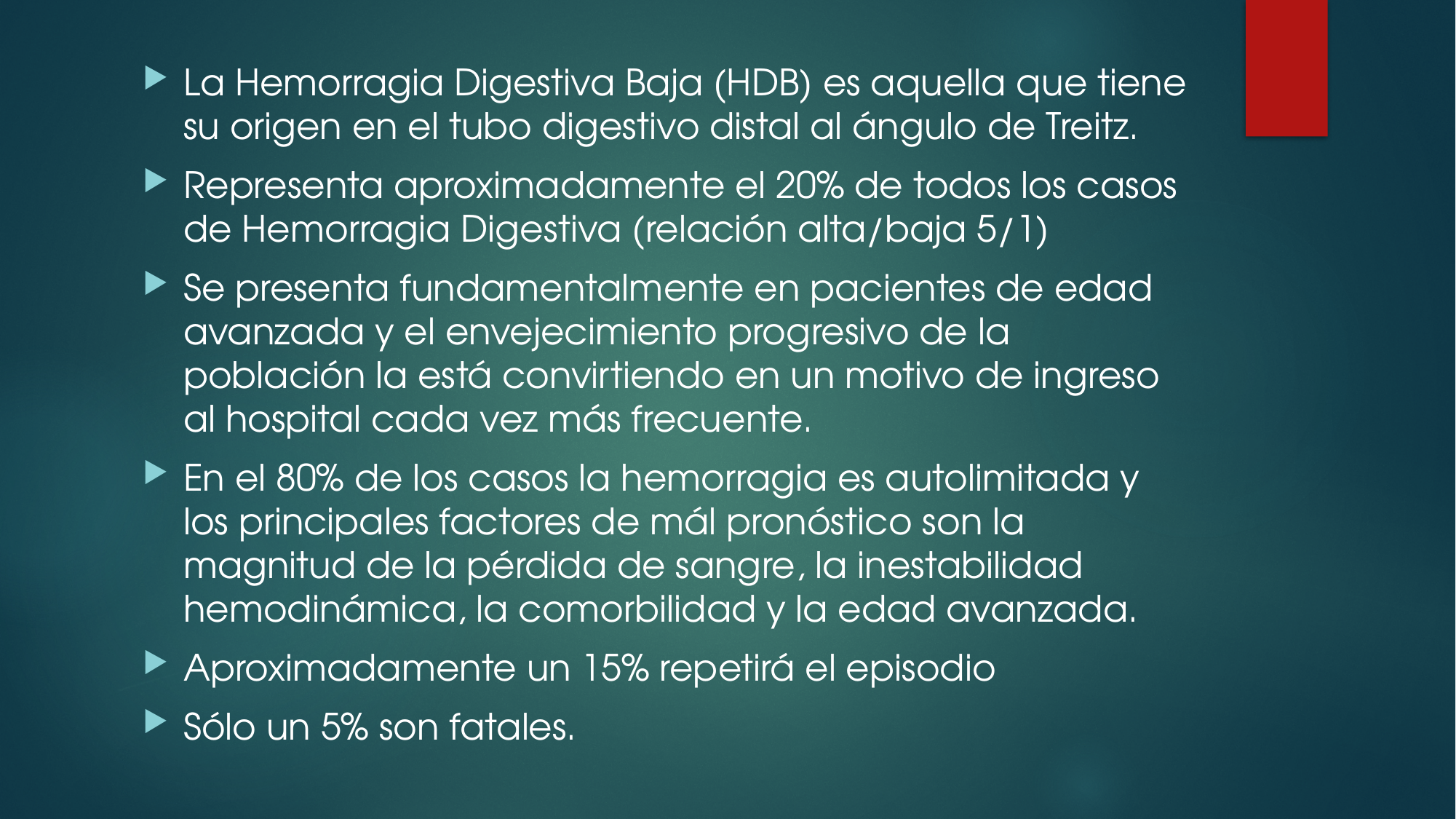

#
La Hemorragia Digestiva Baja (HDB) es aquella que tiene su origen en el tubo digestivo distal al ángulo de Treitz.
Representa aproximadamente el 20% de todos los casos de Hemorragia Digestiva (relación alta/baja 5/1)
Se presenta fundamentalmente en pacientes de edad avanzada y el envejecimiento progresivo de la población la está convirtiendo en un motivo de ingreso al hospital cada vez más frecuente.
En el 80% de los casos la hemorragia es autolimitada y los principales factores de mál pronóstico son la magnitud de la pérdida de sangre, la inestabilidad hemodinámica, la comorbilidad y la edad avanzada.
Aproximadamente un 15% repetirá el episodio
Sólo un 5% son fatales.